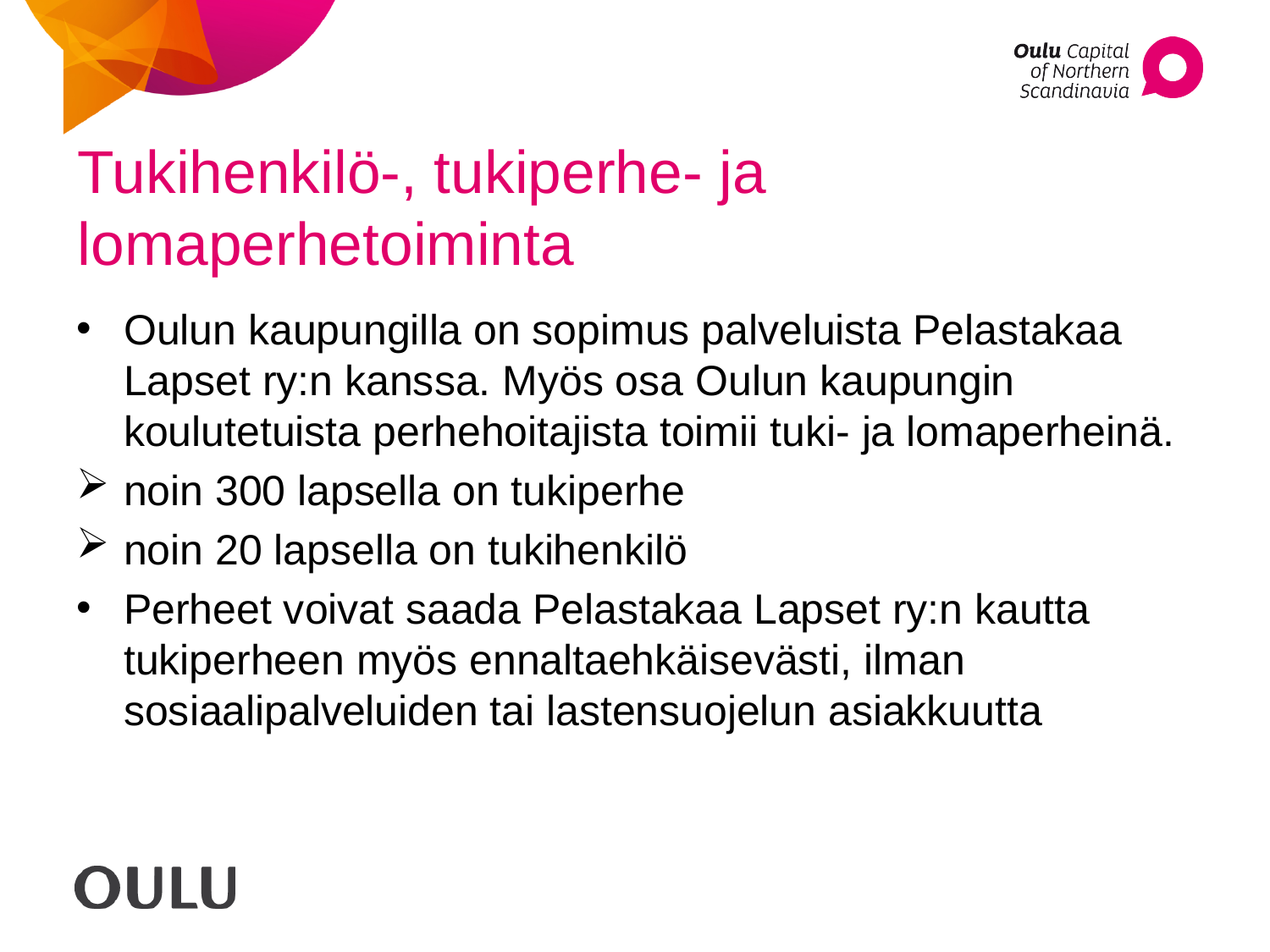

# Tukihenkilö-, tukiperhe- ja lomaperhetoiminta
Oulun kaupungilla on sopimus palveluista Pelastakaa Lapset ry:n kanssa. Myös osa Oulun kaupungin koulutetuista perhehoitajista toimii tuki- ja lomaperheinä.
noin 300 lapsella on tukiperhe
noin 20 lapsella on tukihenkilö
Perheet voivat saada Pelastakaa Lapset ry:n kautta tukiperheen myös ennaltaehkäisevästi, ilman sosiaalipalveluiden tai lastensuojelun asiakkuutta